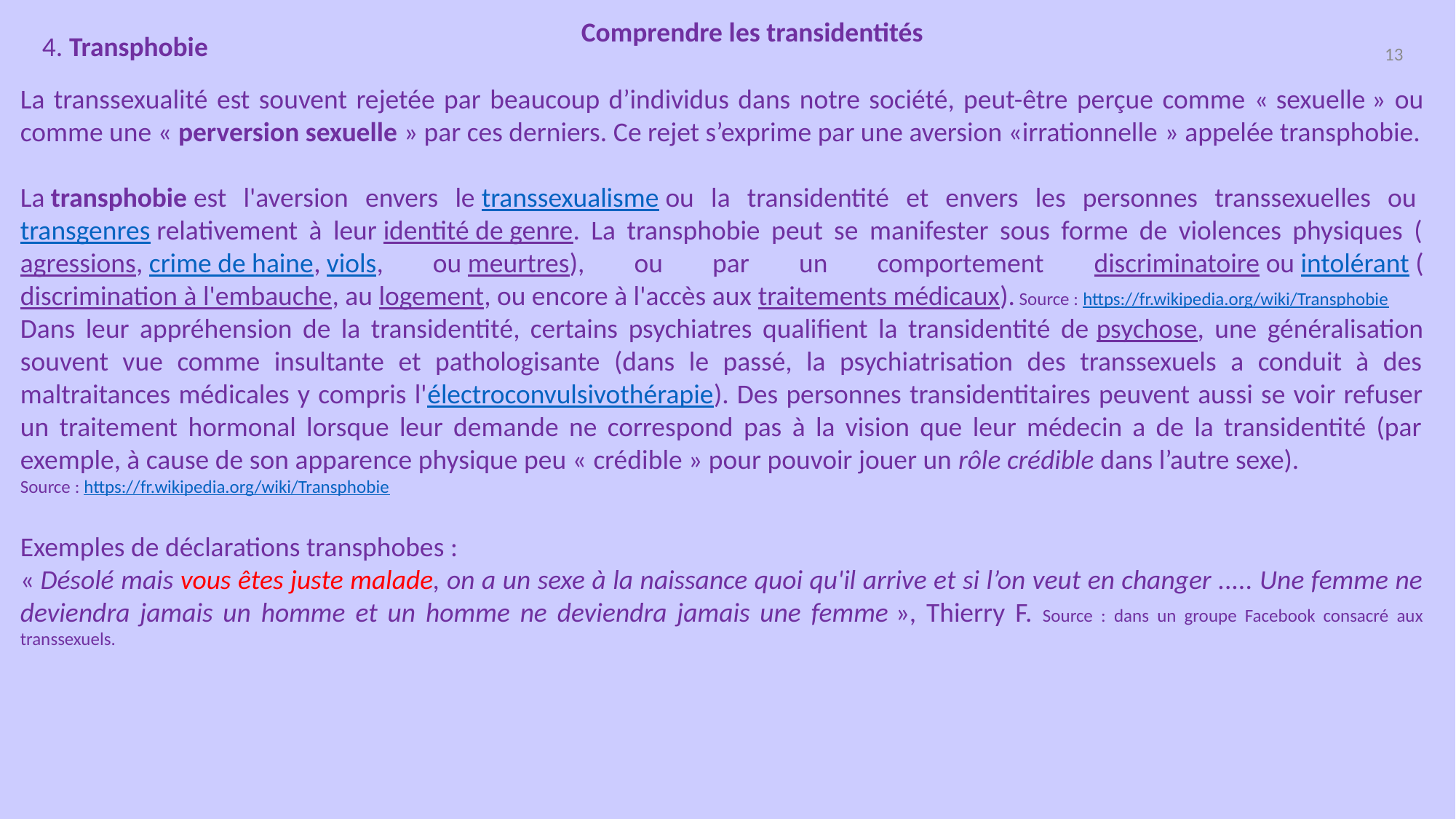

Comprendre les transidentités
4. Transphobie
13
La transsexualité est souvent rejetée par beaucoup d’individus dans notre société, peut-être perçue comme « sexuelle » ou comme une « perversion sexuelle » par ces derniers. Ce rejet s’exprime par une aversion «irrationnelle » appelée transphobie.

La transphobie est l'aversion envers le transsexualisme ou la transidentité et envers les personnes transsexuelles ou transgenres relativement à leur identité de genre. La transphobie peut se manifester sous forme de violences physiques (agressions, crime de haine, viols, ou meurtres), ou par un comportement discriminatoire ou intolérant (discrimination à l'embauche, au logement, ou encore à l'accès aux traitements médicaux). Source : https://fr.wikipedia.org/wiki/Transphobie
Dans leur appréhension de la transidentité, certains psychiatres qualifient la transidentité de psychose, une généralisation souvent vue comme insultante et pathologisante (dans le passé, la psychiatrisation des transsexuels a conduit à des maltraitances médicales y compris l'électroconvulsivothérapie). Des personnes transidentitaires peuvent aussi se voir refuser un traitement hormonal lorsque leur demande ne correspond pas à la vision que leur médecin a de la transidentité (par exemple, à cause de son apparence physique peu « crédible » pour pouvoir jouer un rôle crédible dans l’autre sexe).
Source : https://fr.wikipedia.org/wiki/Transphobie

Exemples de déclarations transphobes :
« Désolé mais vous êtes juste malade, on a un sexe à la naissance quoi qu'il arrive et si l’on veut en changer ..... Une femme ne deviendra jamais un homme et un homme ne deviendra jamais une femme », Thierry F. Source : dans un groupe Facebook consacré aux transsexuels.